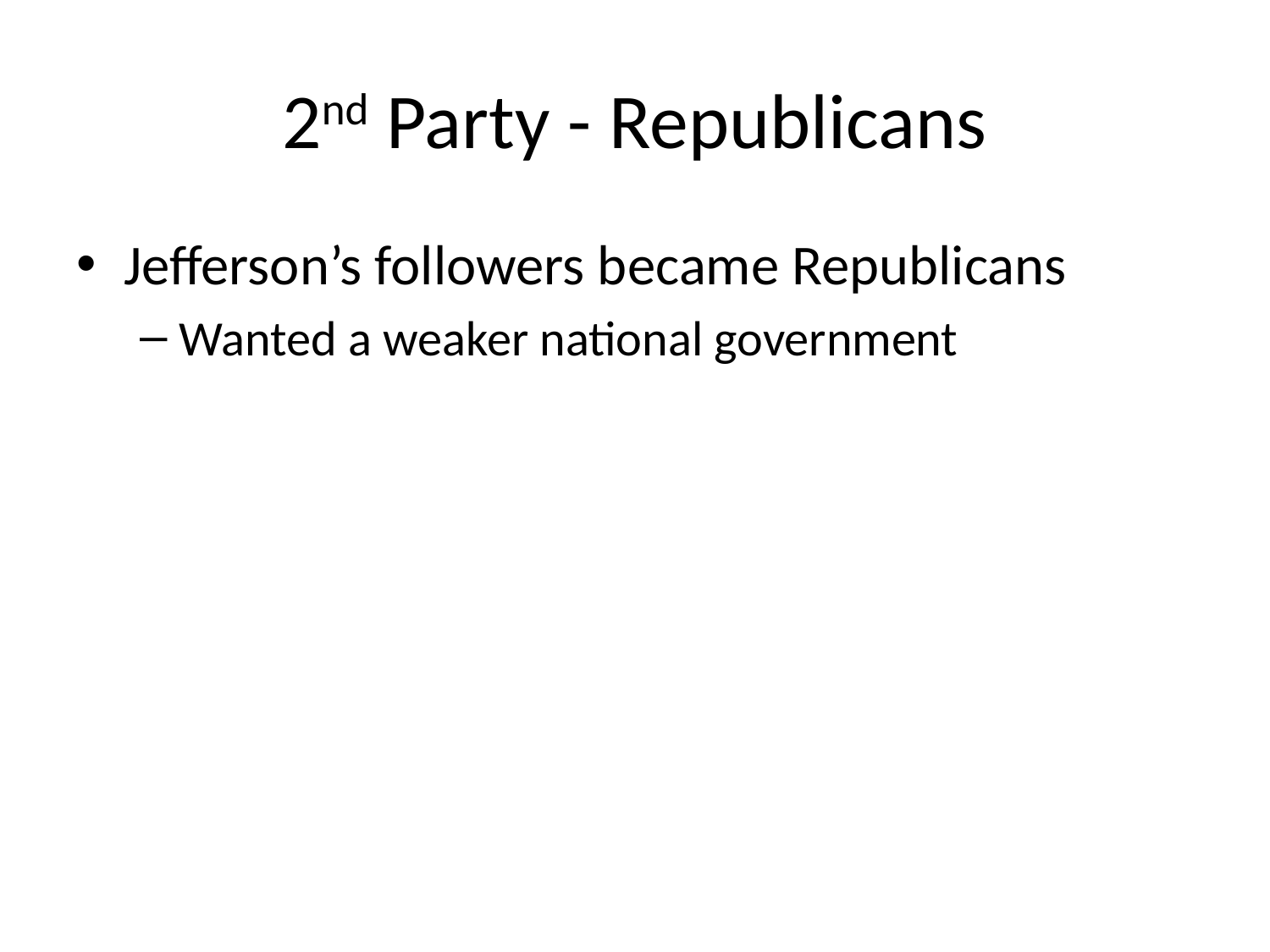

# 2nd Party - Republicans
Jefferson’s followers became Republicans
Wanted a weaker national government